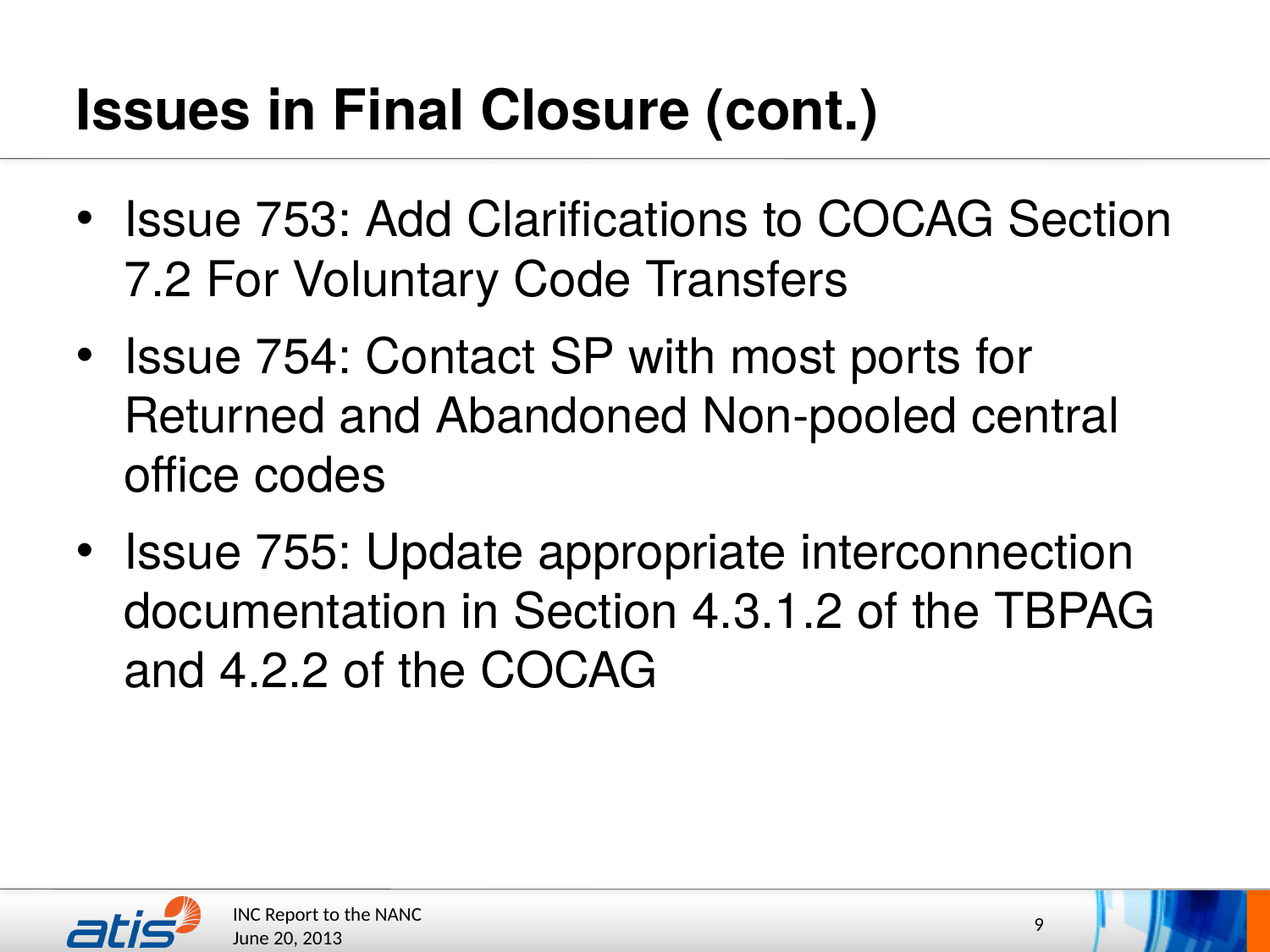

# Issues in Final Closure (cont.)
Issue 753: Add Clarifications to COCAG Section 7.2 For Voluntary Code Transfers
Issue 754: Contact SP with most ports for Returned and Abandoned Non-pooled central office codes
Issue 755: Update appropriate interconnection documentation in Section 4.3.1.2 of the TBPAG and 4.2.2 of the COCAG